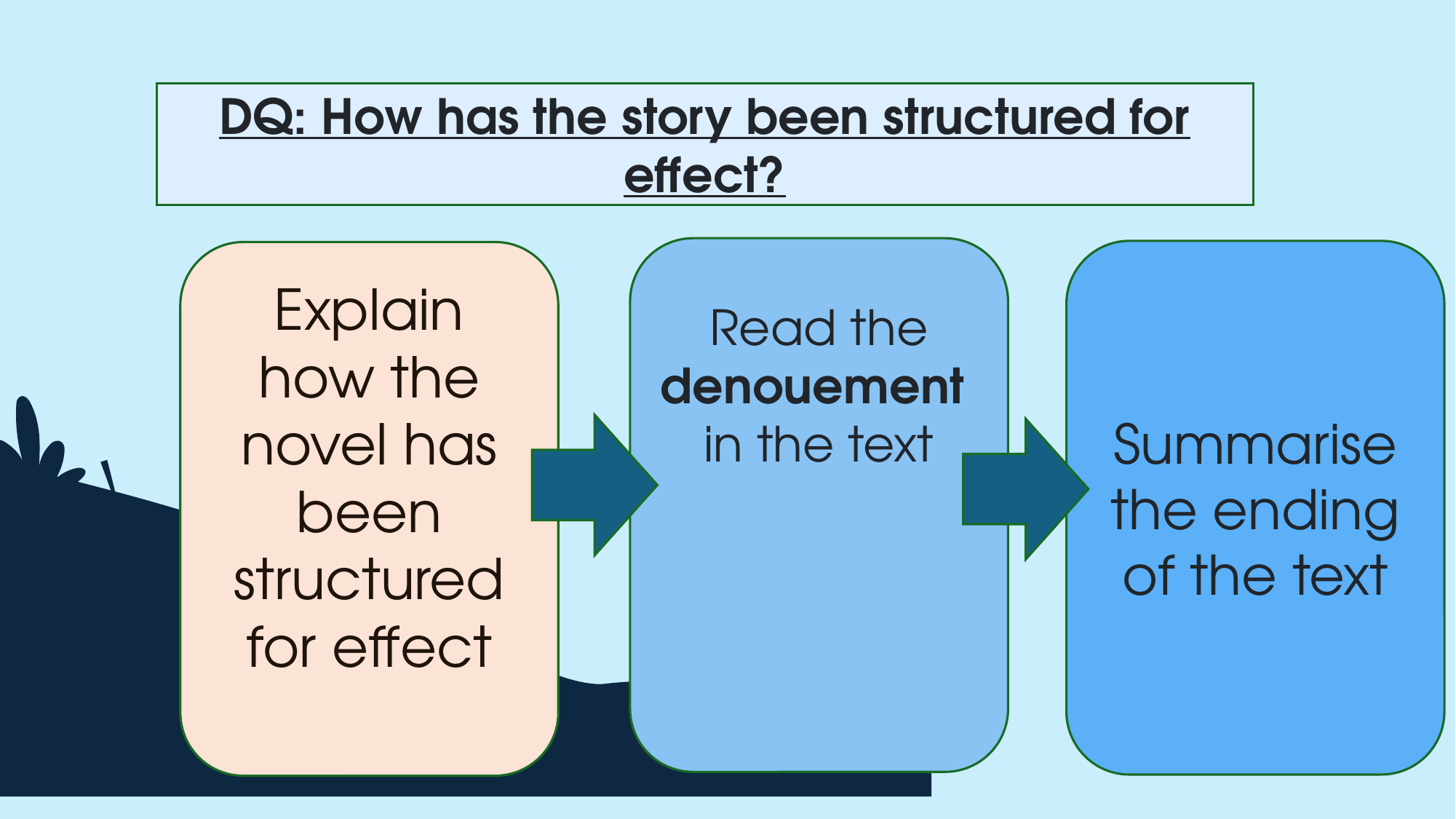

DQ: How has the story been structured for effect?
Read the denouement
in the text

Summarise the ending of the text
Explain how the novel has been structured for effect